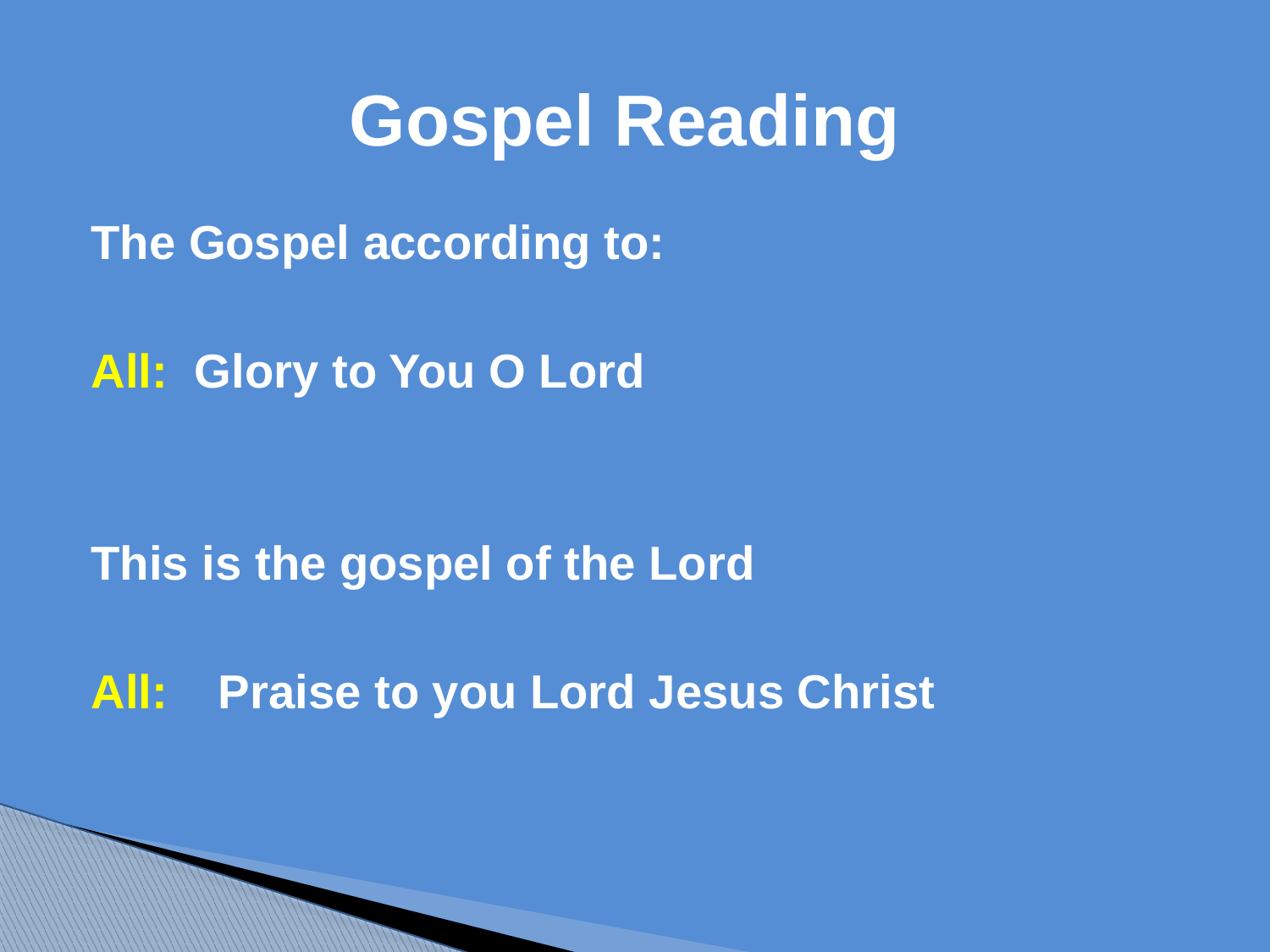

# Gospel Reading
The Gospel according to:

All:  Glory to You O Lord

This is the gospel of the Lord

All:	Praise to you Lord Jesus Christ